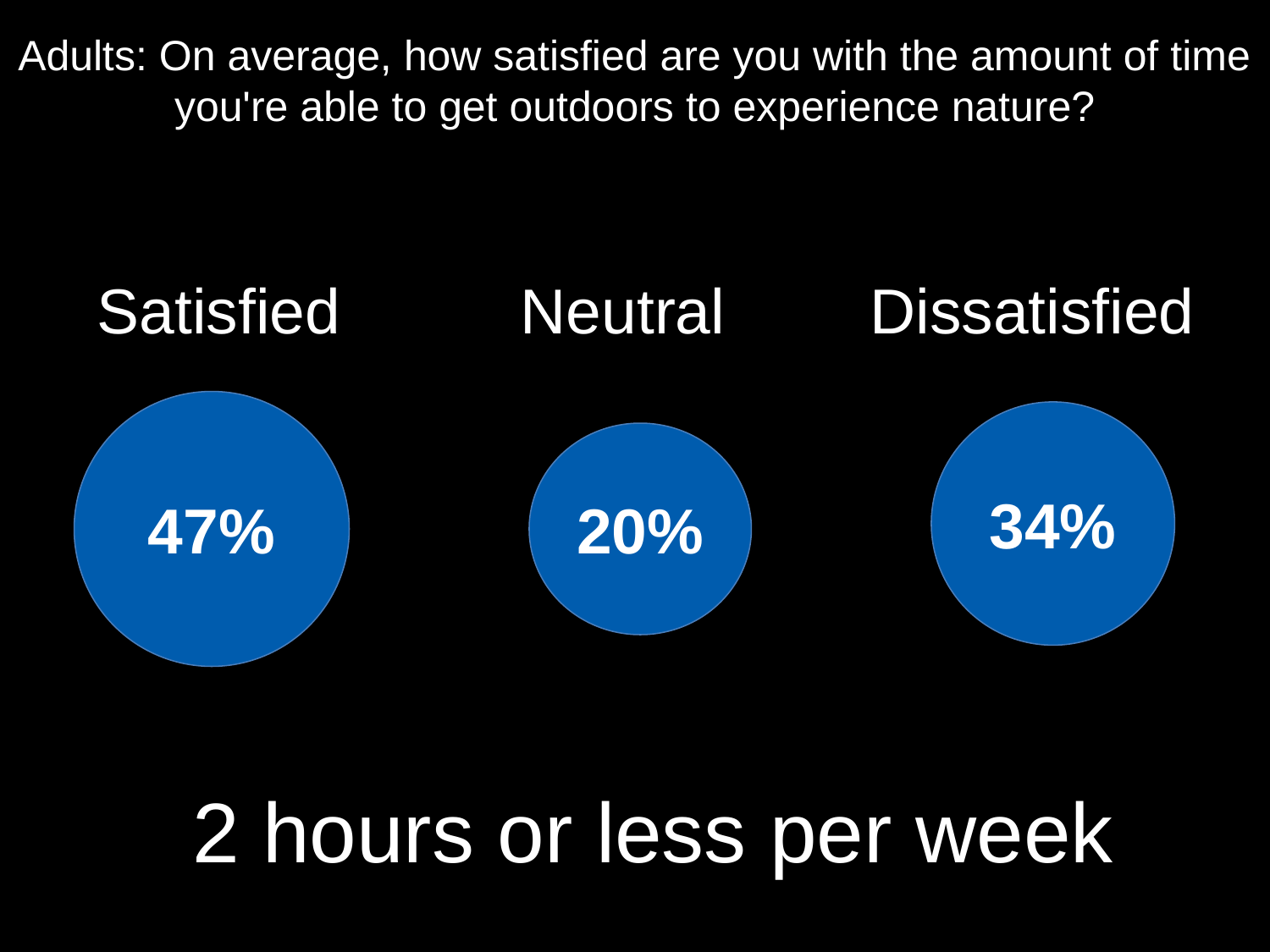

Adults: On average, how satisfied are you with the amount of time you're able to get outdoors to experience nature?
Satisfied
Neutral
Dissatisfied
47%
34%
20%
2 hours or less per week